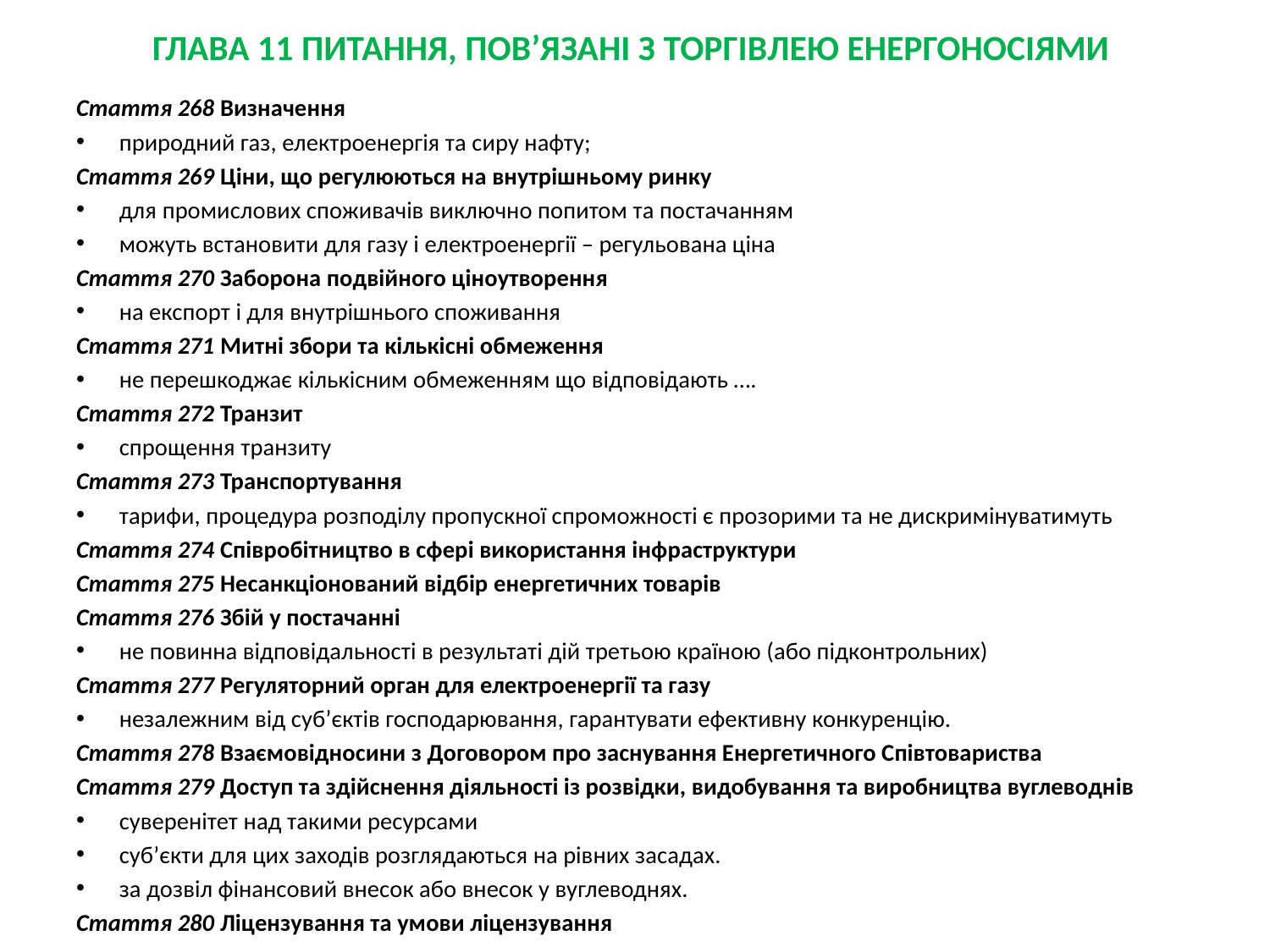

# ГЛАВА 11 ПИТАННЯ, ПОВ’ЯЗАНІ З ТОРГІВЛЕЮ ЕНЕРГОНОСІЯМИ
Стаття 268 Визначення
природний газ, електроенергія та сиру нафту;
Стаття 269 Ціни, що регулюються на внутрішньому ринку
для промислових споживачів виключно попитом та постачанням
можуть встановити для газу і електроенергії – регульована ціна
Стаття 270 Заборона подвійного ціноутворення
на експорт і для внутрішнього споживання
Стаття 271 Митні збори та кількісні обмеження
не перешкоджає кількісним обмеженням що відповідають ….
Стаття 272 Транзит
спрощення транзиту
Стаття 273 Транспортування
тарифи, процедура розподілу пропускної спроможності є прозорими та не дискримінуватимуть
Стаття 274 Співробітництво в сфері використання інфраструктури
Стаття 275 Несанкціонований відбір енергетичних товарів
Стаття 276 Збій у постачанні
не повинна відповідальності в результаті дій третьою країною (або підконтрольних)
Стаття 277 Регуляторний орган для електроенергії та газу
незалежним від суб’єктів господарювання, гарантувати ефективну конкуренцію.
Стаття 278 Взаємовідносини з Договором про заснування Енергетичного Співтовариства
Стаття 279 Доступ та здійснення діяльності із розвідки, видобування та виробництва вуглеводнів
суверенітет над такими ресурсами
суб’єкти для цих заходів розглядаються на рівних засадах.
за дозвіл фінансовий внесок або внесок у вуглеводнях.
Стаття 280 Ліцензування та умови ліцензування